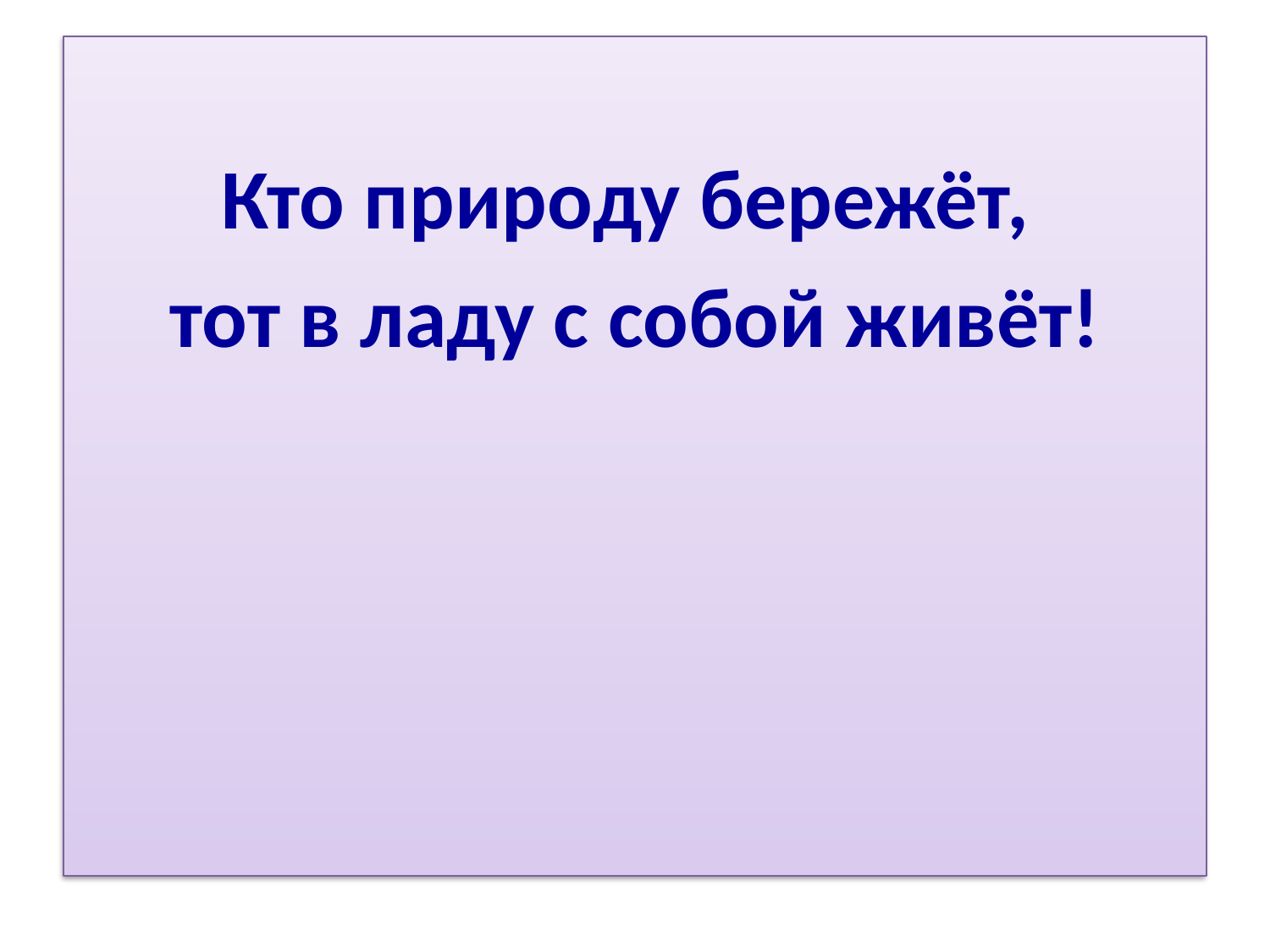

#

Кто природу бережёт,
тот в ладу с собой живёт!